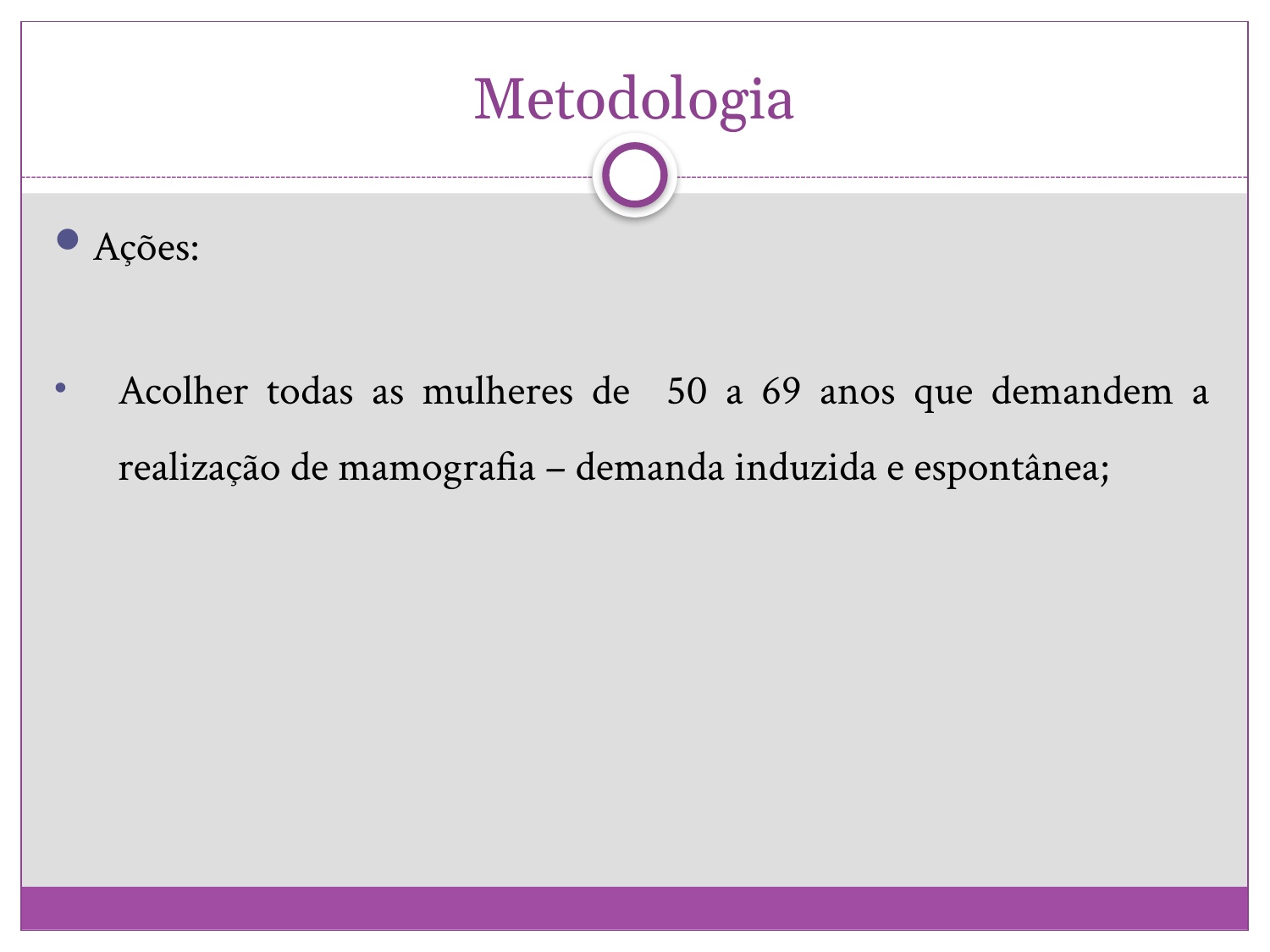

# Metodologia
Ações:

Acolher todas as mulheres de  50 a 69 anos que demandem a realização de mamografia – demanda induzida e espontânea;